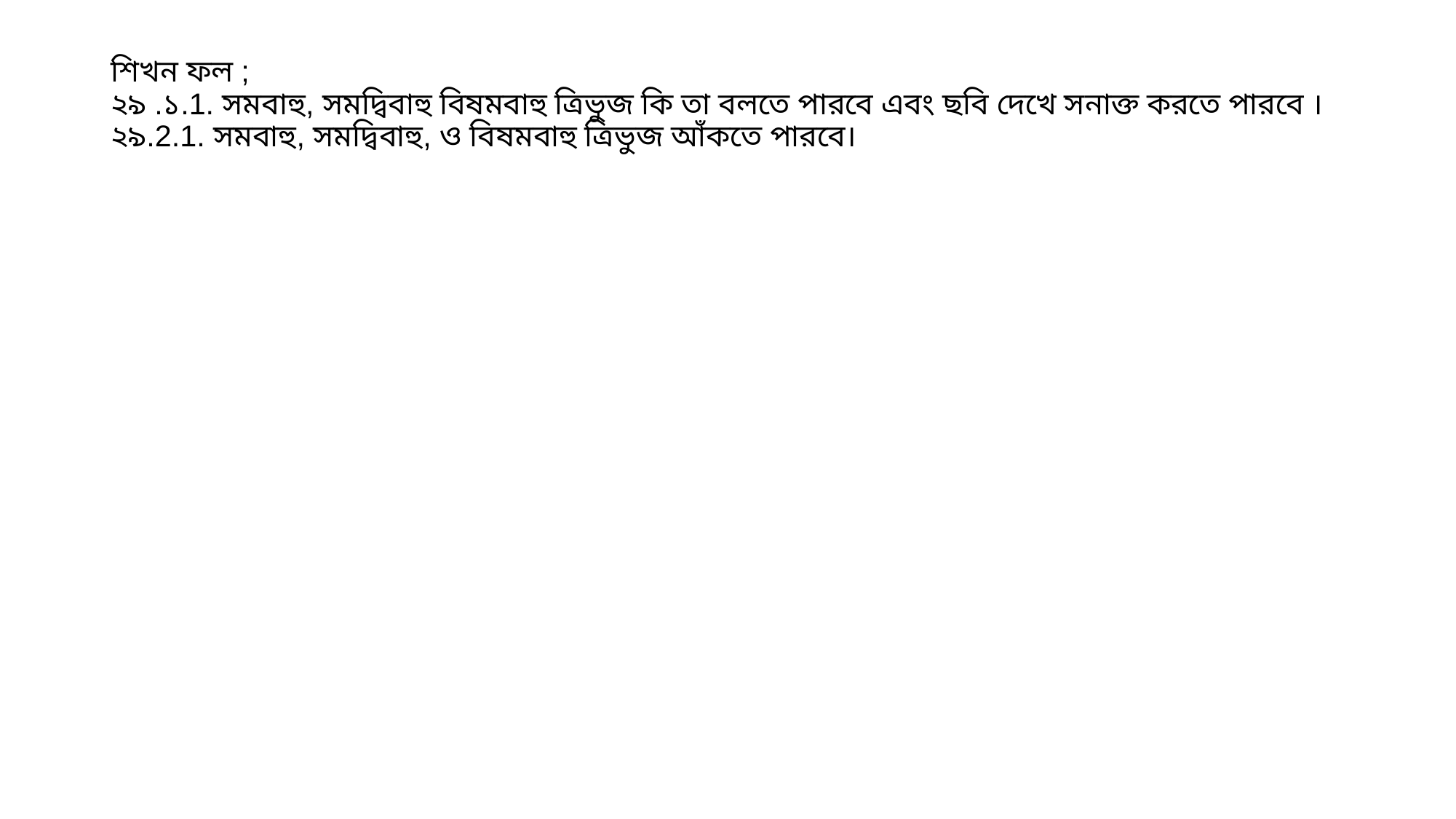

# শিখন ফল ; ২৯ .১.1. সমবাহু, সমদ্বিবাহু বিষমবাহু ত্রিভুজ কি তা বলতে পারবে এবং ছবি দেখে সনাক্ত করতে পারবে । ২৯.2.1. সমবাহু, সমদ্বিবাহু, ও বিষমবাহু ত্রিভুজ আঁকতে পারবে।